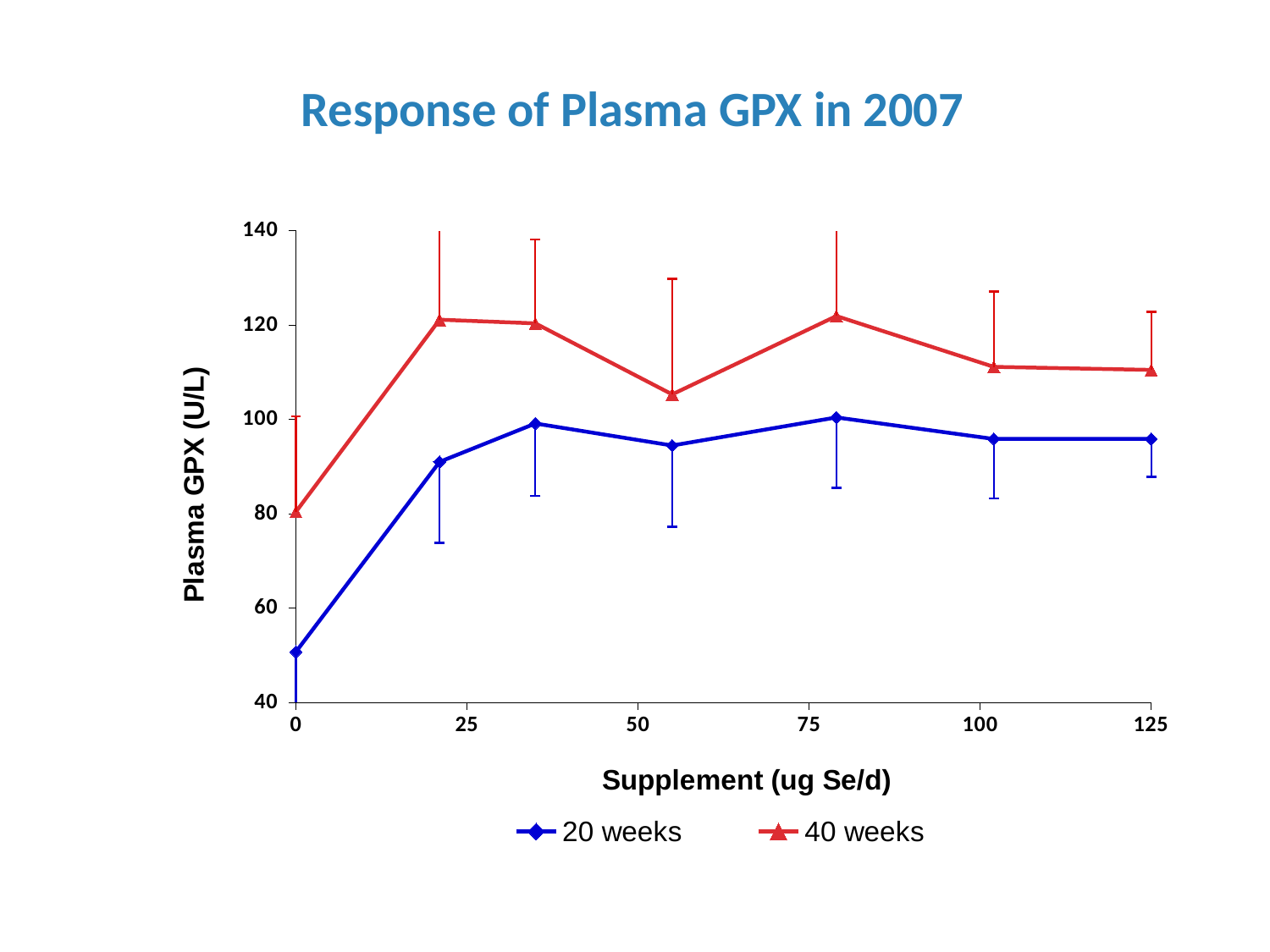

# Response of Plasma GPX in 2007

### Chart

| Category |  |  |
|---|---|---|